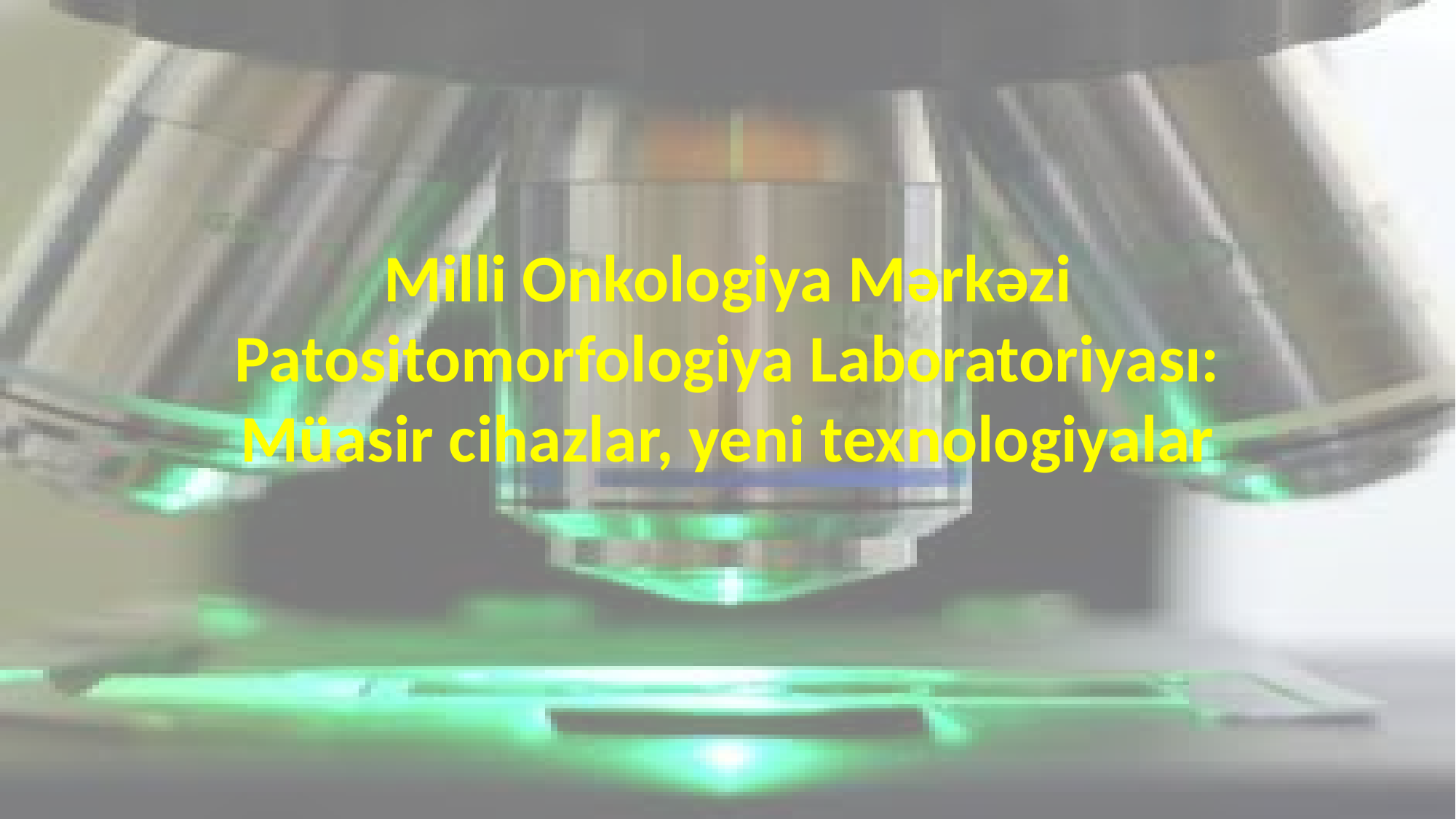

# Milli Onkologiya Mərkəzi Patositomorfologiya Laboratoriyası: Müasir cihazlar, yeni texnologiyalar